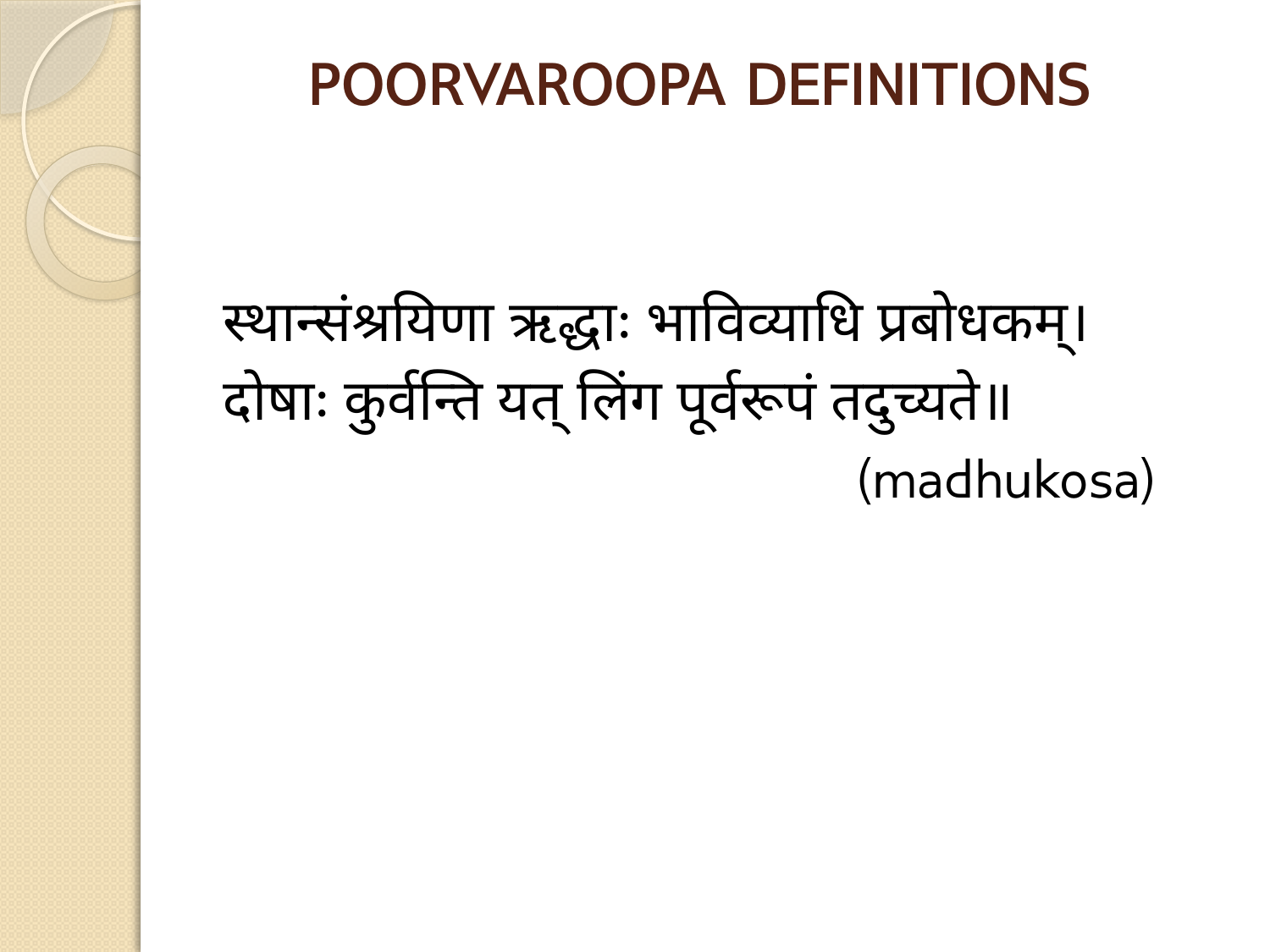

# POORVAROOPA DEFINITIONS

स्थान्संश्रयिणा ऋद्धाः भाविव्याधि प्रबोधकम्।
दोषाः कुर्वन्ति यत् लिंग पूर्वरूपं तदुच्यते॥
					(madhukosa)